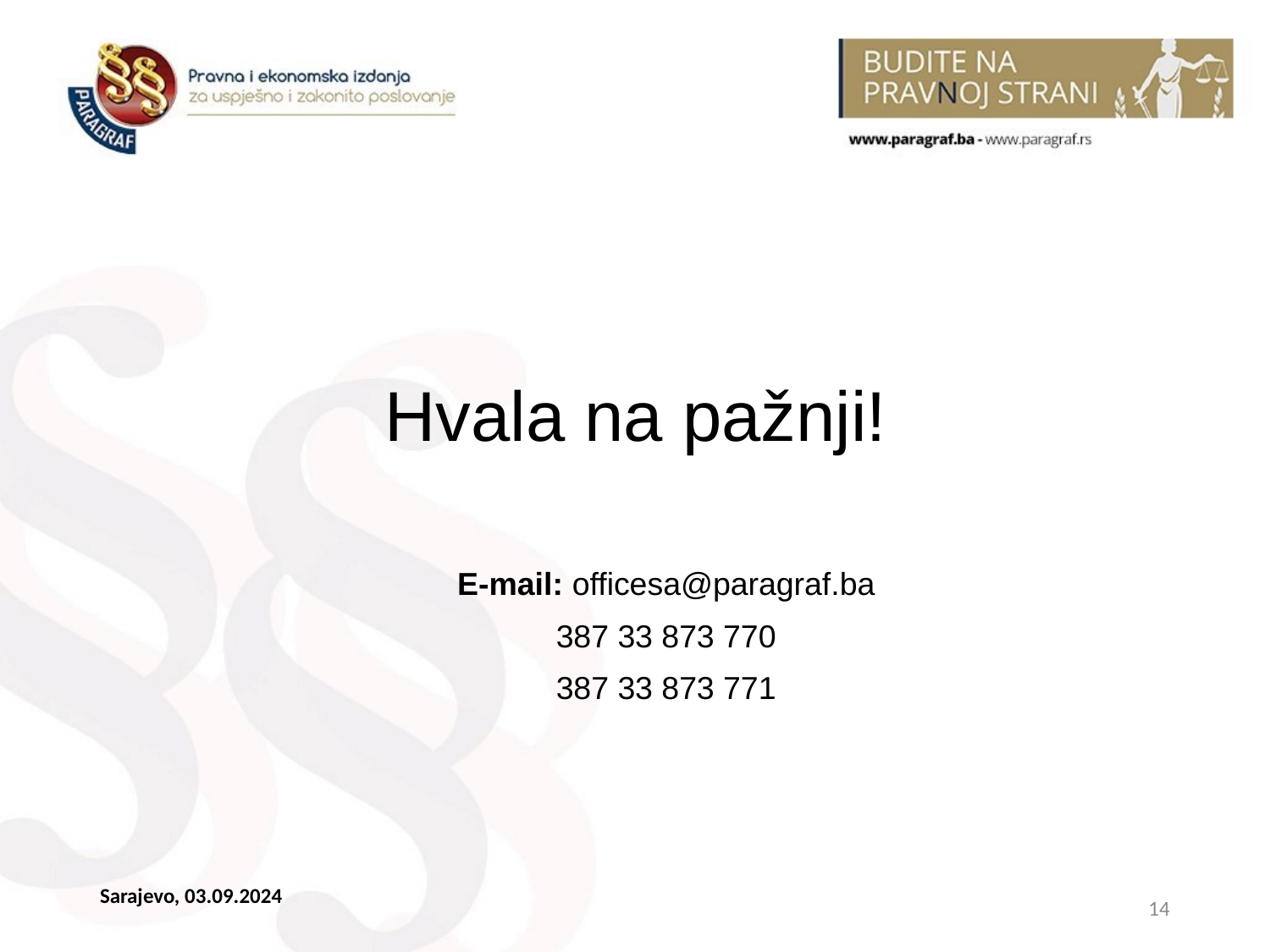

#

	         Hvala na pažnji!

E-mail: officesa@paragraf.ba
387 33 873 770
387 33 873 771

Sarajevo, 03.09.2024

14